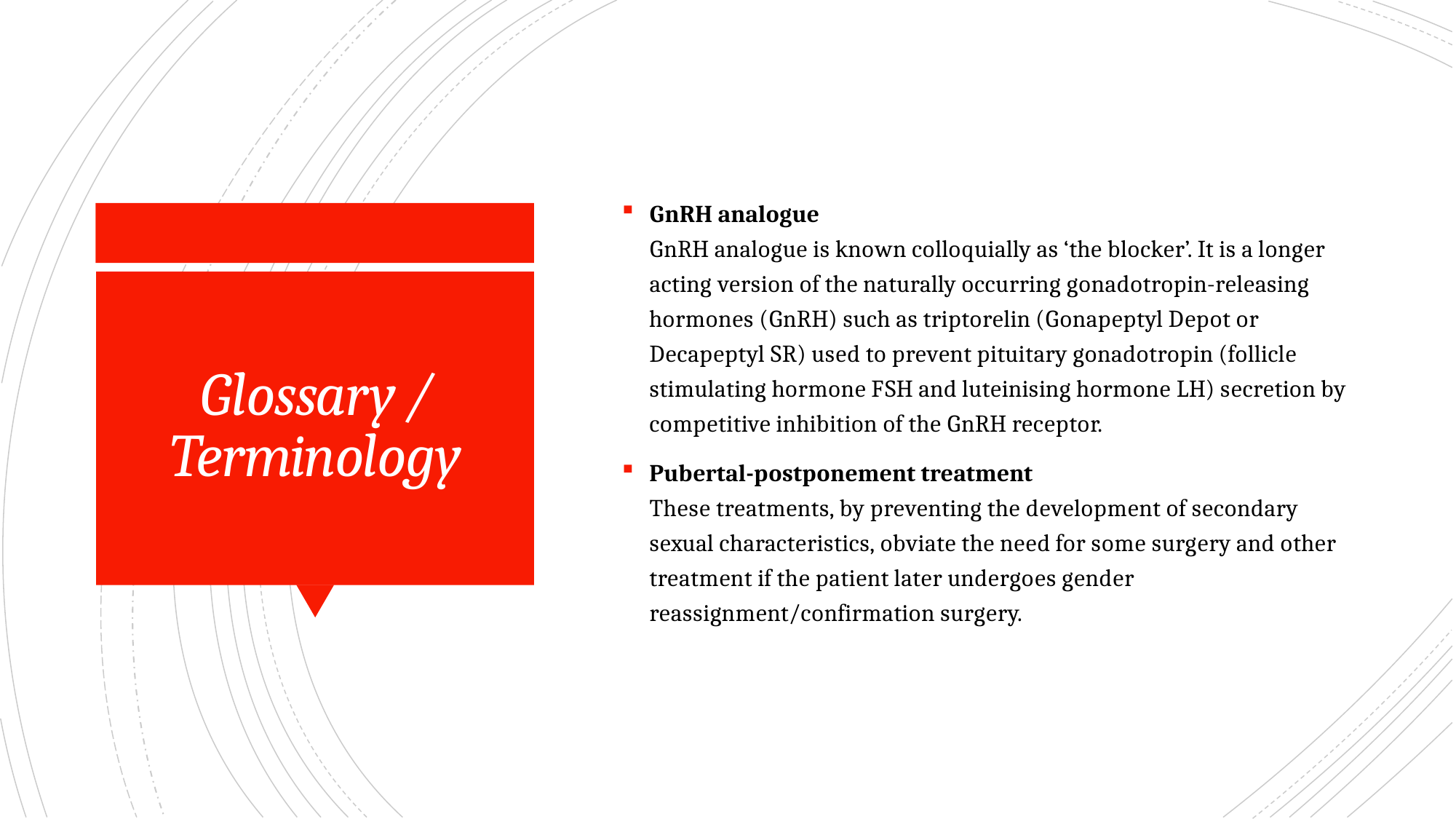

GnRH analogue
GnRH analogue is known colloquially as ‘the blocker’. It is a longer acting version of the naturally occurring gonadotropin-releasing hormones (GnRH) such as triptorelin (Gonapeptyl Depot or Decapeptyl SR) used to prevent pituitary gonadotropin (follicle stimulating hormone FSH and luteinising hormone LH) secretion by competitive inhibition of the GnRH receptor.
Pubertal-postponement treatment
These treatments, by preventing the development of secondary sexual characteristics, obviate the need for some surgery and other treatment if the patient later undergoes gender reassignment/confirmation surgery.
# Glossary / Terminology